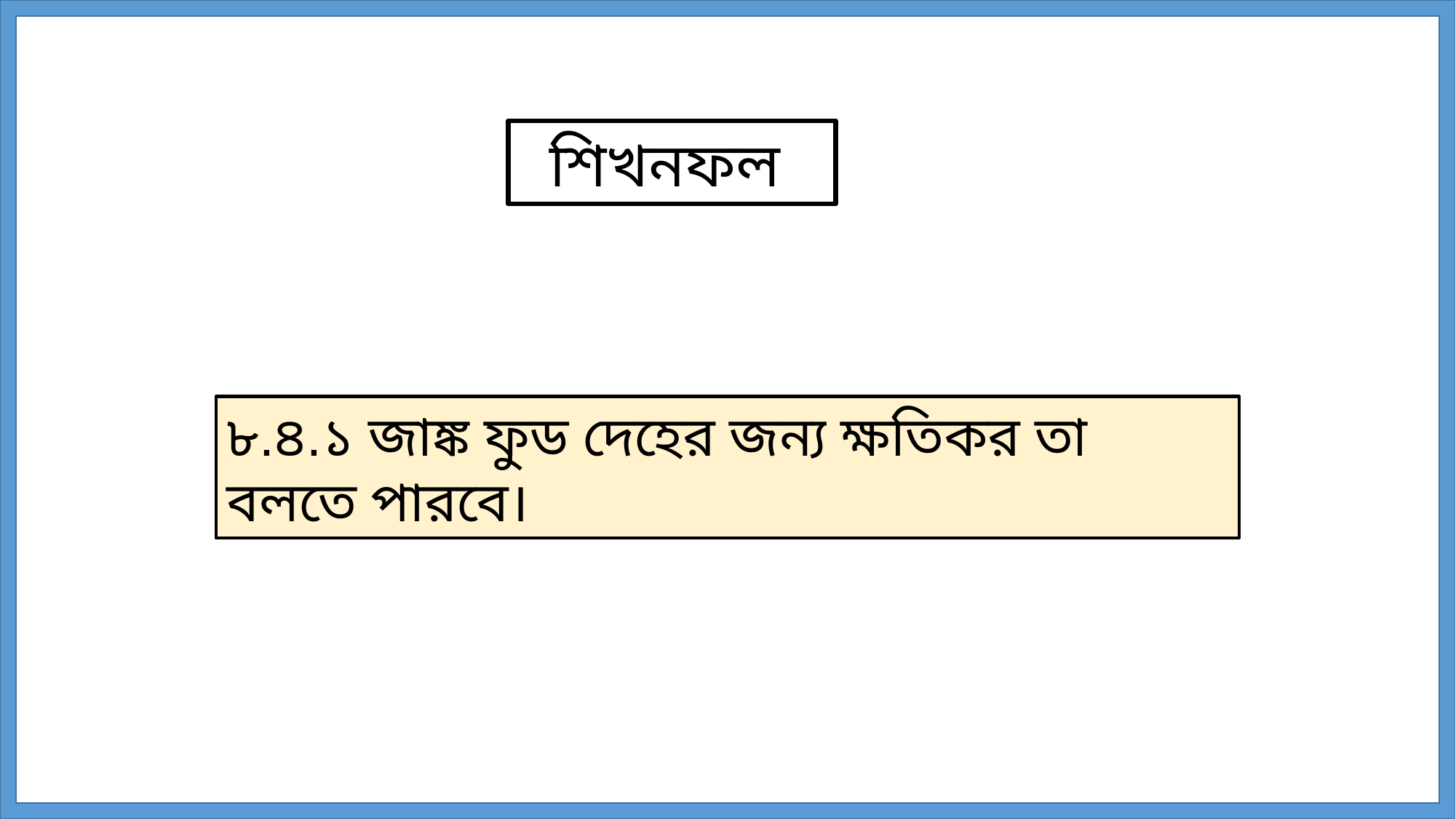

শিখনফল
৮.৪.১ জাঙ্ক ফুড দেহের জন্য ক্ষতিকর তা  বলতে পারবে।